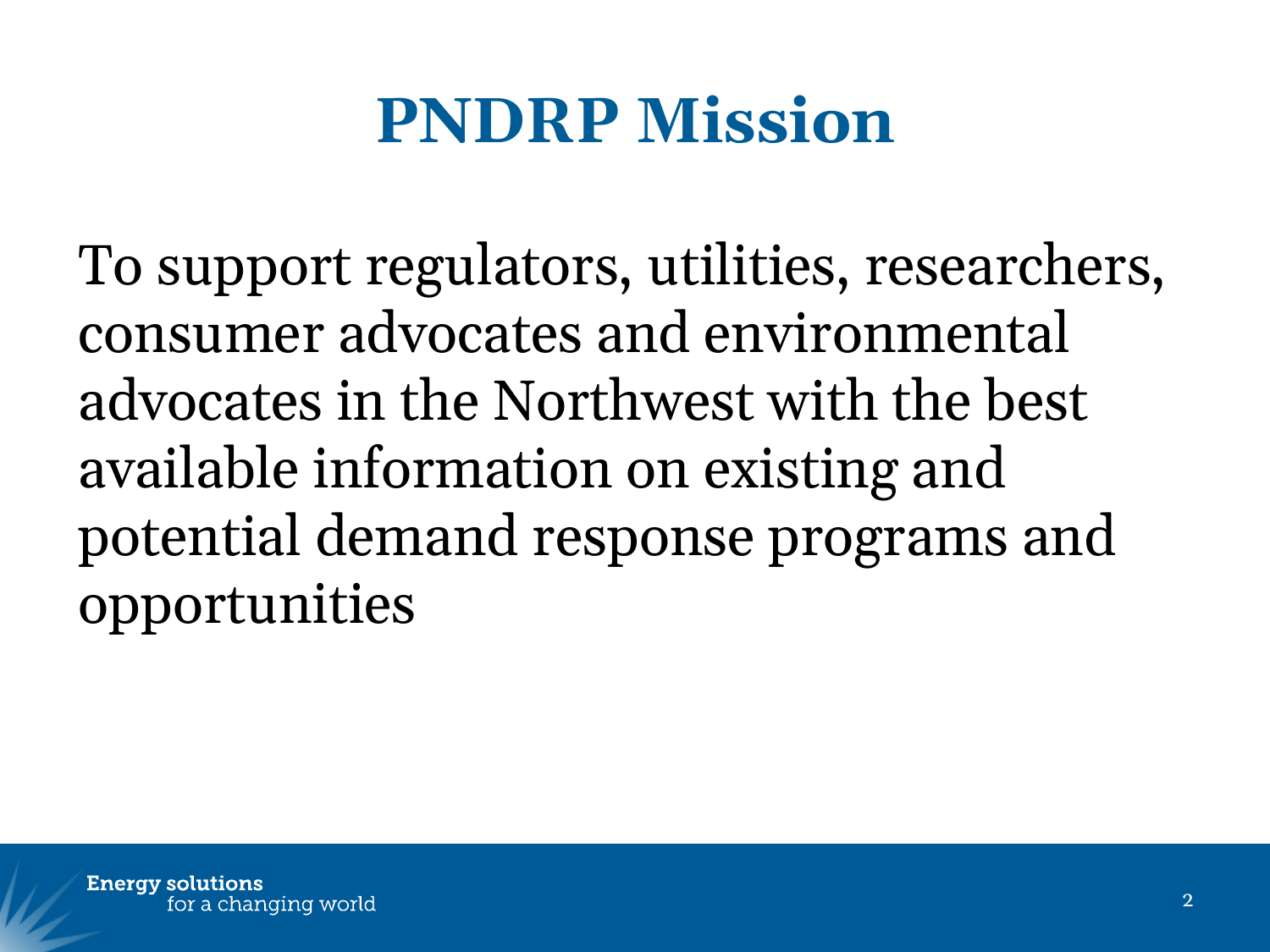

# PNDRP Mission
To support regulators, utilities, researchers, consumer advocates and environmental advocates in the Northwest with the best available information on existing and potential demand response programs and opportunities

2